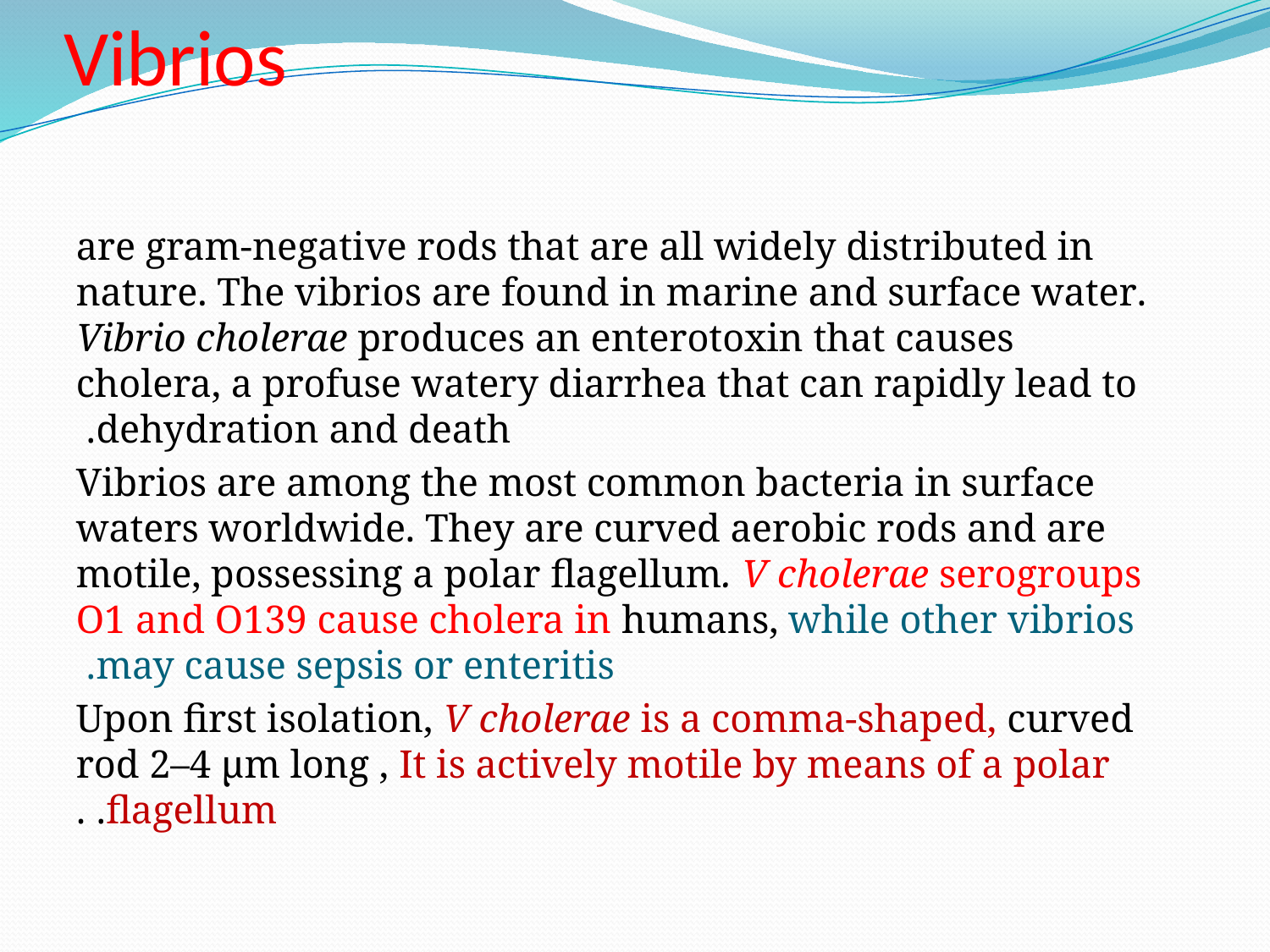

# Vibrios
are gram-negative rods that are all widely distributed in nature. The vibrios are found in marine and surface water. Vibrio cholerae produces an enterotoxin that causes cholera, a profuse watery diarrhea that can rapidly lead to dehydration and death.
Vibrios are among the most common bacteria in surface waters worldwide. They are curved aerobic rods and are motile, possessing a polar flagellum. V cholerae serogroups O1 and O139 cause cholera in humans, while other vibrios may cause sepsis or enteritis.
Upon first isolation, V cholerae is a comma-shaped, curved rod 2–4 µm long , It is actively motile by means of a polar flagellum. .